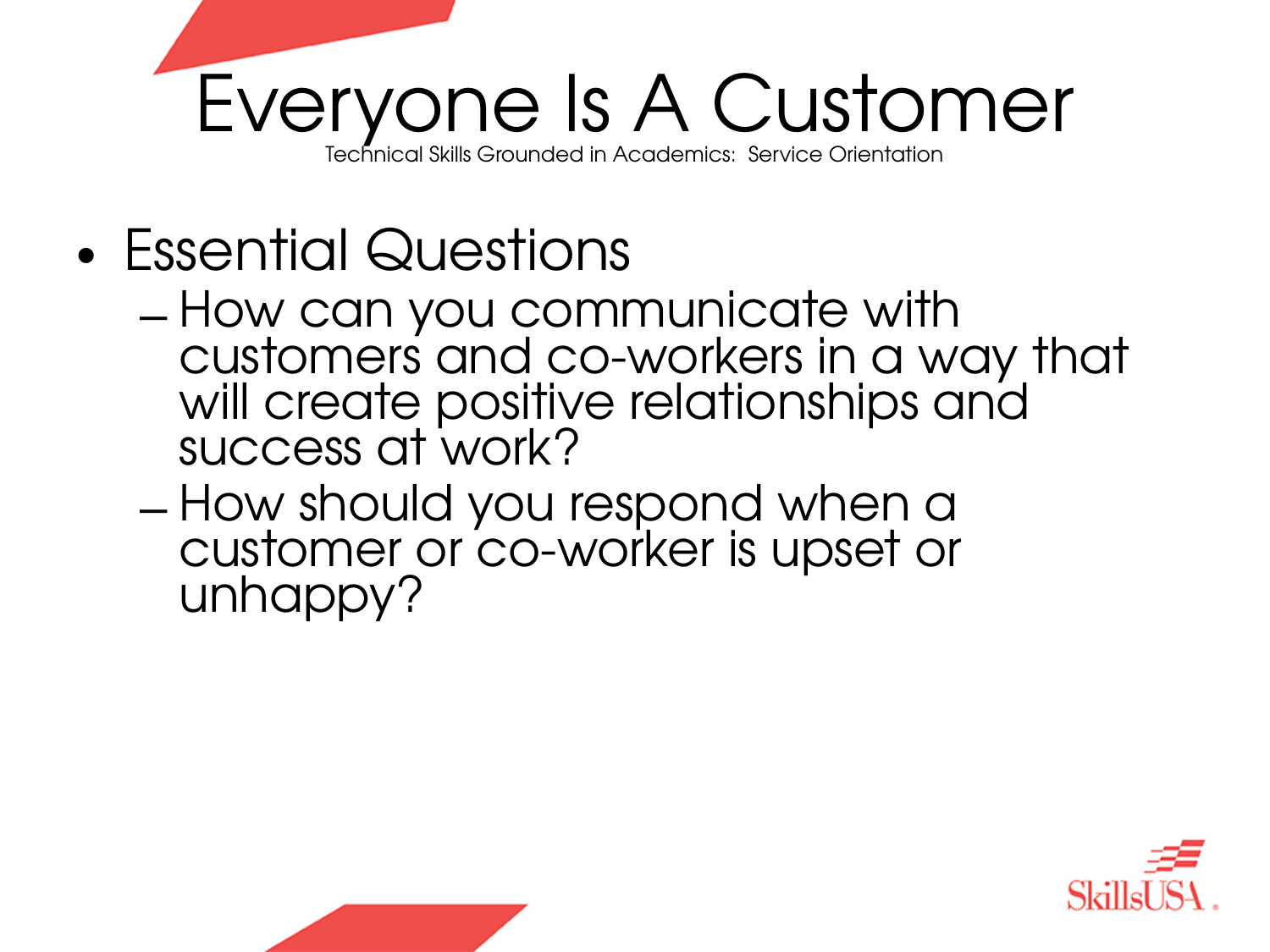

# Everyone Is A Customer Technical Skills Grounded in Academics:  Service Orientation
Essential Questions
How can you communicate with customers and co-workers in a way that will create positive relationships and success at work?
How should you respond when a customer or co-worker is upset or unhappy?